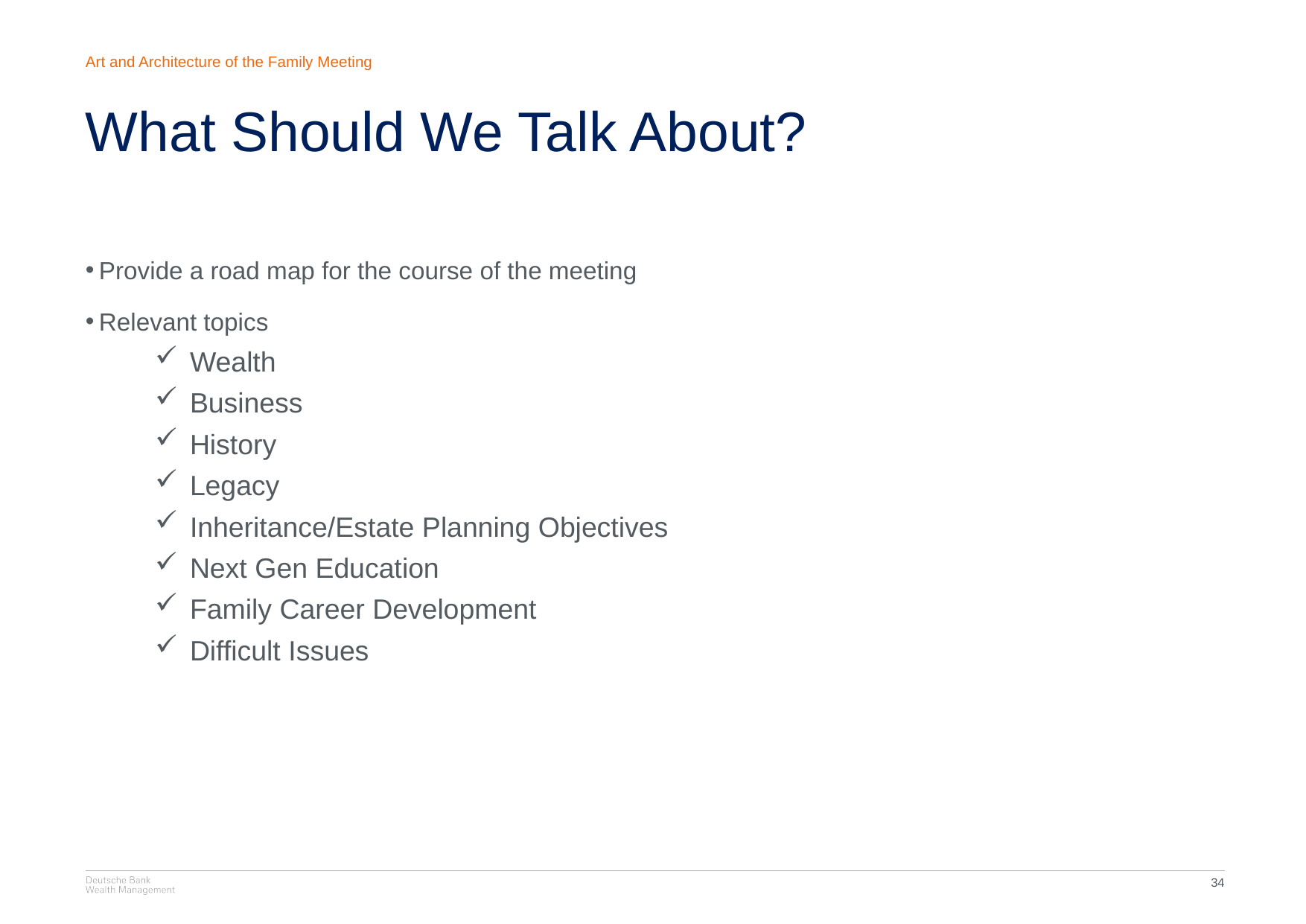

Art and Architecture of the Family Meeting

What Should We Talk About?
Provide a road map for the course of the meeting
Relevant topics
Wealth
Business
History
Legacy
Inheritance/Estate Planning Objectives
Next Gen Education
Family Career Development
Difficult Issues